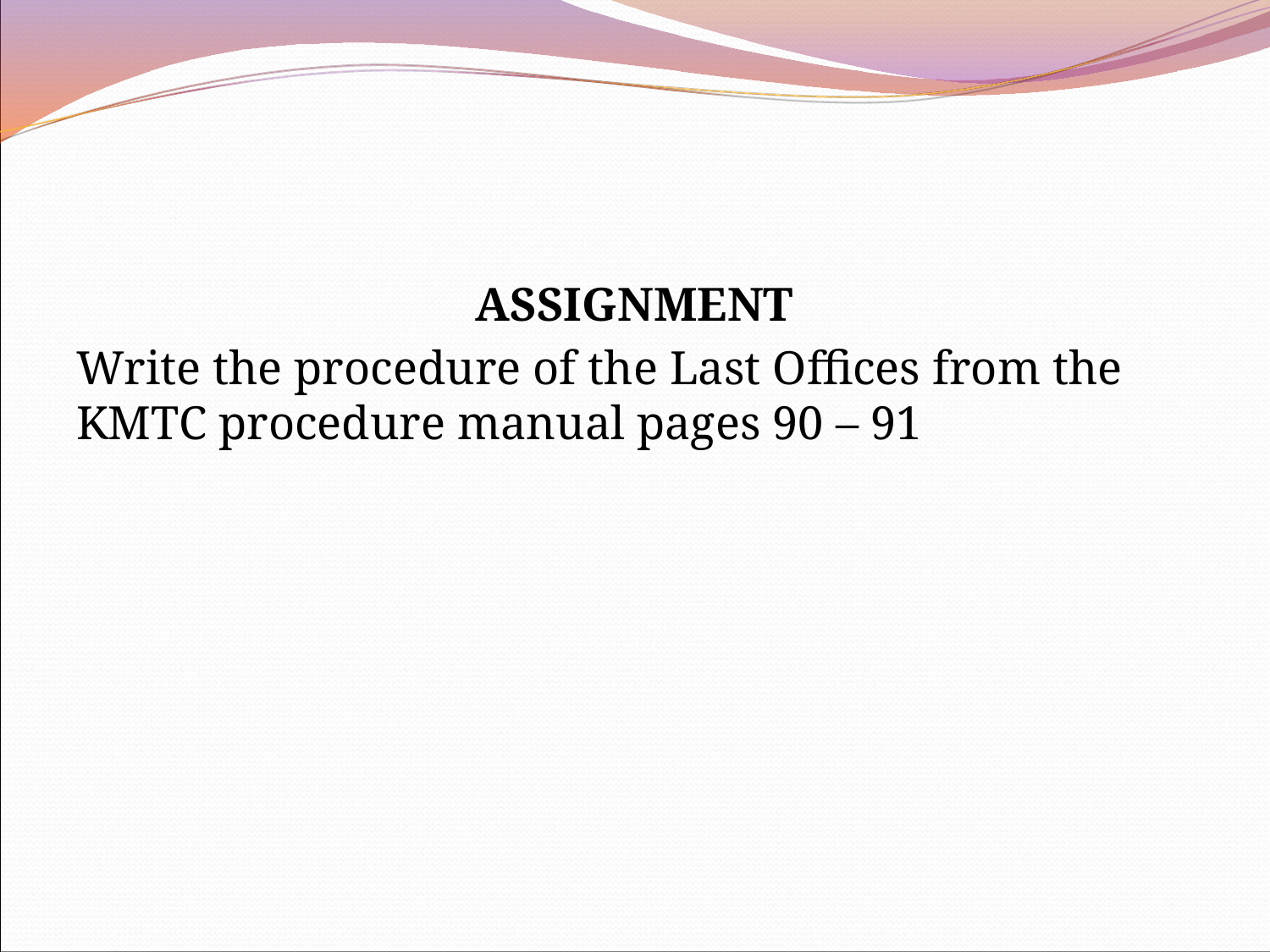

ASSIGNMENT
Write the procedure of the Last Offices from the KMTC procedure manual pages 90 – 91